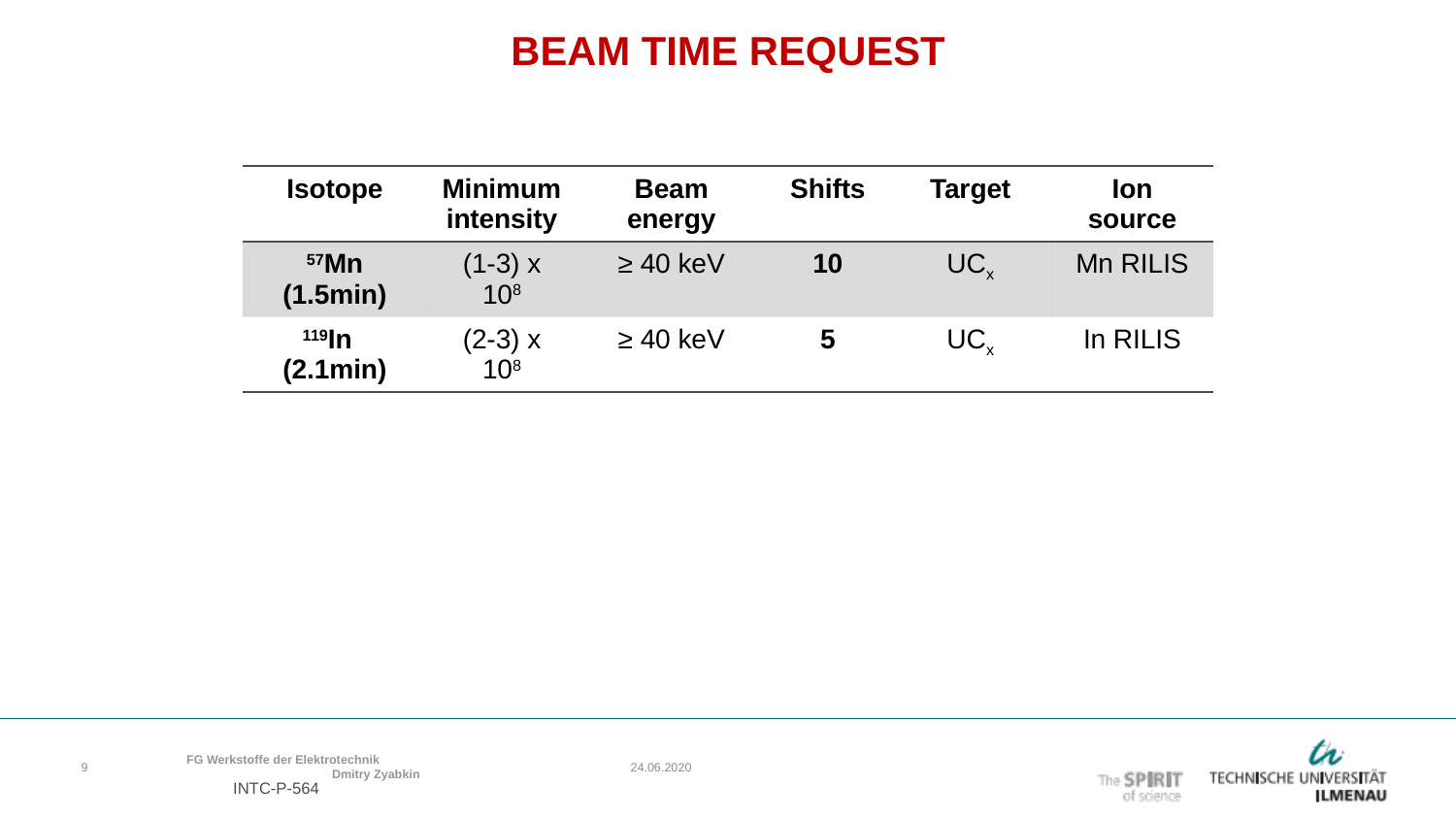

BEAM TIME REQUEST
| Isotope | Minimum intensity | Beam energy | Shifts | Target | Ion source |
| --- | --- | --- | --- | --- | --- |
| 57Mn (1.5min) | (1-3) x 108 | ≥ 40 keV | 10 | UCx | Mn RILIS |
| 119In (2.1min) | (2-3) x 108 | ≥ 40 keV | 5 | UCx | In RILIS |

FG Werkstoffe der Elektrotechnik  		Dmitry Zyabkin
9
24.06.2020
INTC-P-564